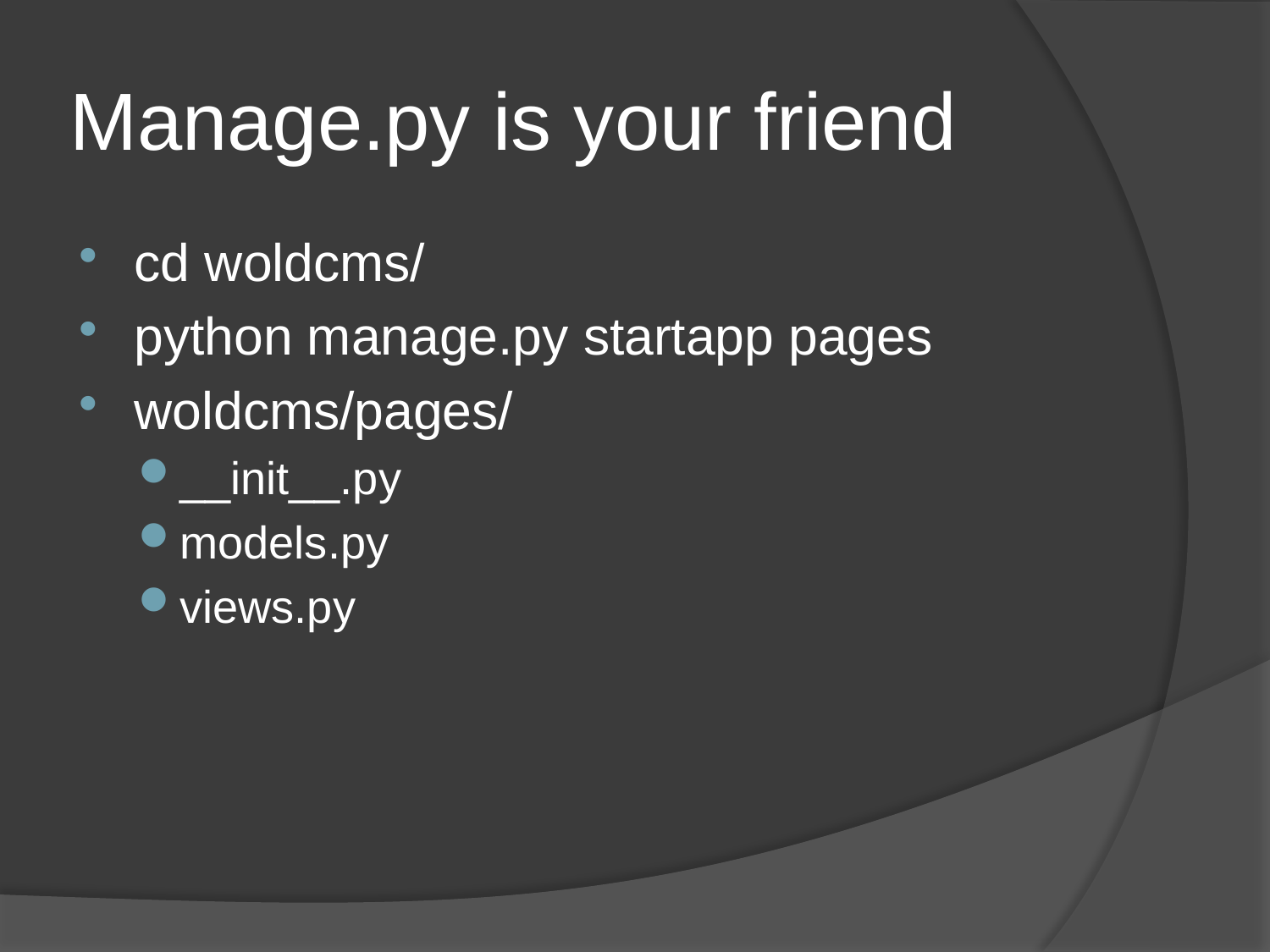

# Manage.py is your friend
cd woldcms/
python manage.py startapp pages
woldcms/pages/
__init__.py
models.py
views.py